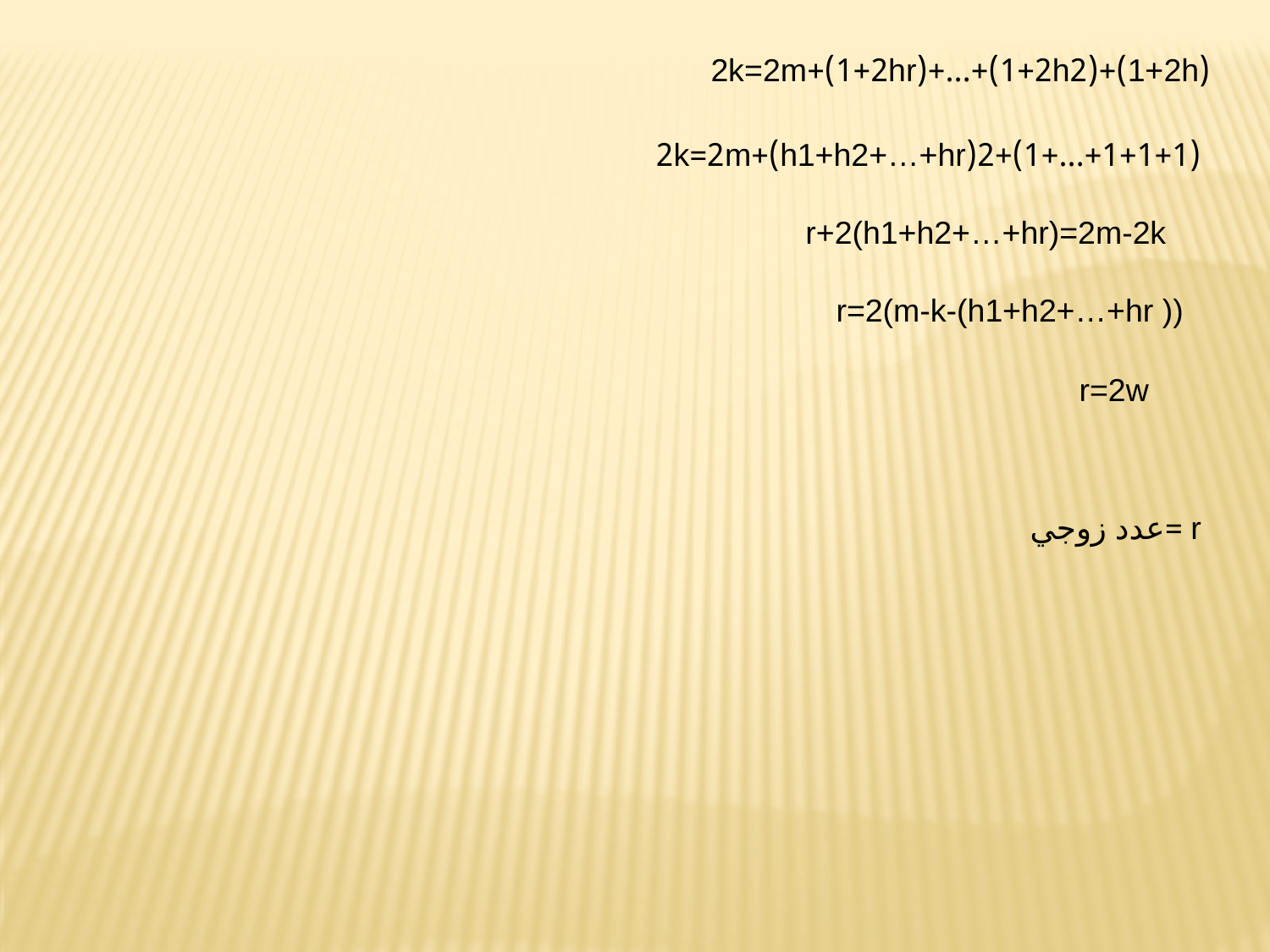

(1+2h)+(1+2h2)+…+(1+2hr)+2k=2m
(1+1+1+…+1)+2(h1+h2+…+hr)+2k=2m
r+2(h1+h2+…+hr)=2m-2k
r=2(m-k-(h1+h2+…+hr ))
r=2w
r =عدد زوجي